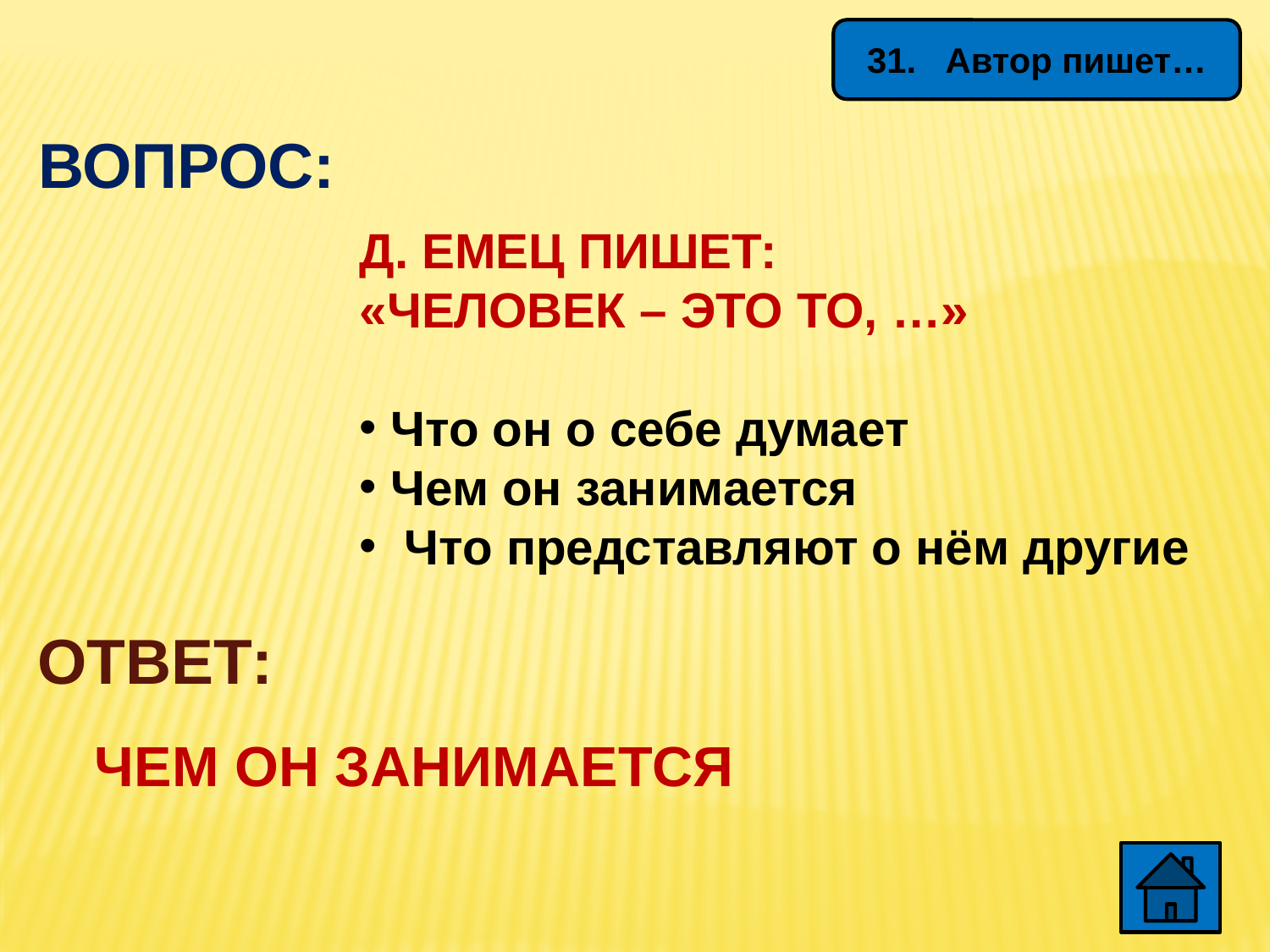

31.   Автор пишет…
ВОПРОС:
Д. ЕМЕЦ ПИШЕТ:
«ЧЕЛОВЕК – ЭТО ТО, …»

 Что он о себе думает
 Чем он занимается
  Что представляют о нём другие
ОТВЕТ:
ЧЕМ ОН ЗАНИМАЕТСЯ